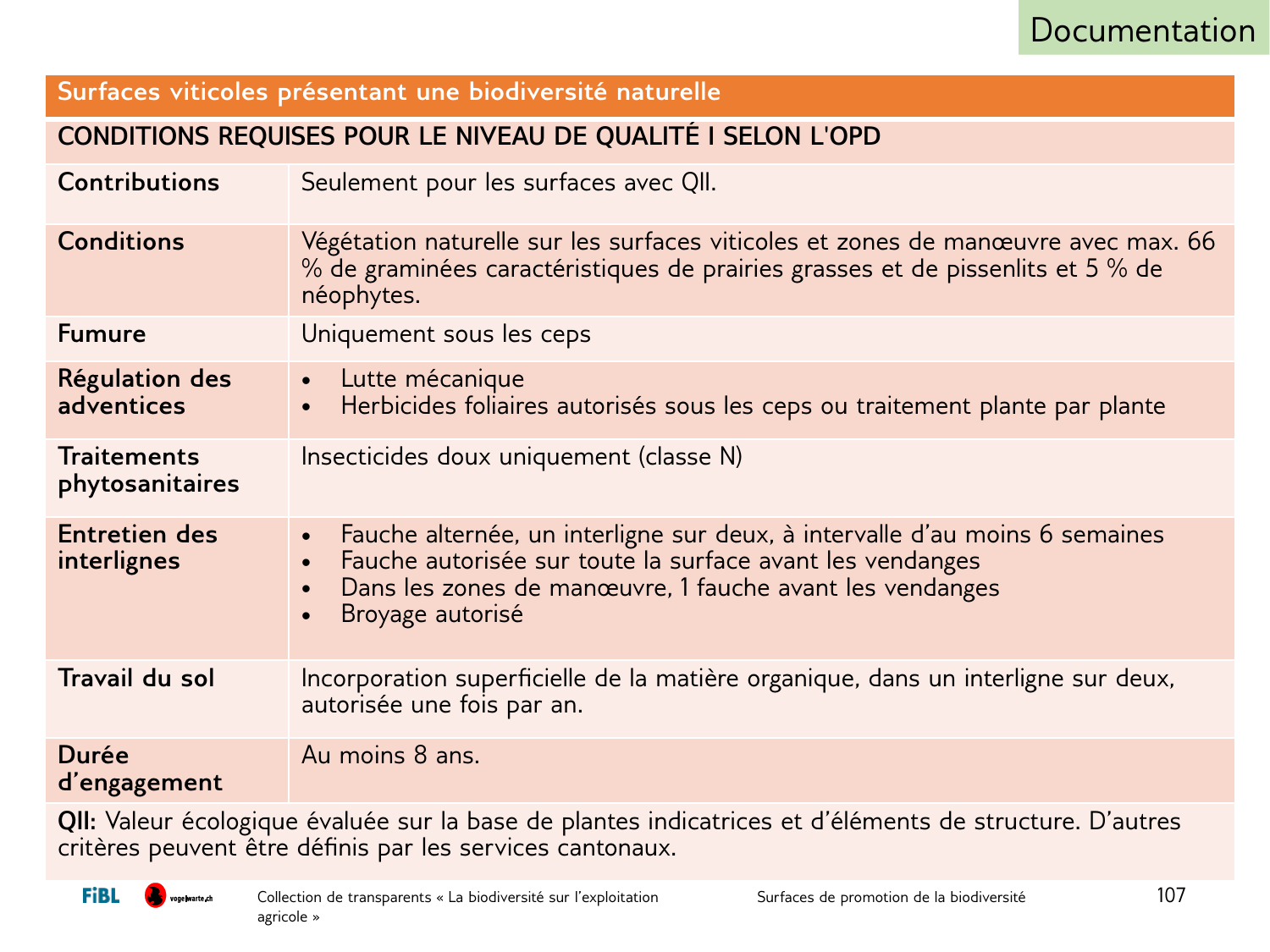

Documentation
| Surfaces viticoles présentant une biodiversité naturelle |  |
| --- | --- |
| CONDITIONS REQUISES POUR LE NIVEAU DE QUALITÉ I SELON L'OPD |  |
| Contributions | Seulement pour les surfaces avec QII. |
| Conditions | Végétation naturelle sur les surfaces viticoles et zones de manœuvre avec max. 66 % de graminées caractéristiques de prairies grasses et de pissenlits et 5 % de néophytes. |
| Fumure | Uniquement sous les ceps |
| Régulation des adventices | Lutte mécanique Herbicides foliaires autorisés sous les ceps ou traitement plante par plante |
| Traitements phytosanitaires | Insecticides doux uniquement (classe N) |
| Entretien des interlignes | Fauche alternée, un interligne sur deux, à intervalle d’au moins 6 semaines Fauche autorisée sur toute la surface avant les vendanges Dans les zones de manœuvre, 1 fauche avant les vendanges Broyage autorisé |
| Travail du sol | Incorporation superficielle de la matière organique, dans un interligne sur deux, autorisée une fois par an. |
| Durée d’engagement | Au moins 8 ans. |
| QII: Valeur écologique évaluée sur la base de plantes indicatrices et d’éléments de structure. D’autres critères peuvent être définis par les services cantonaux. |  |
107